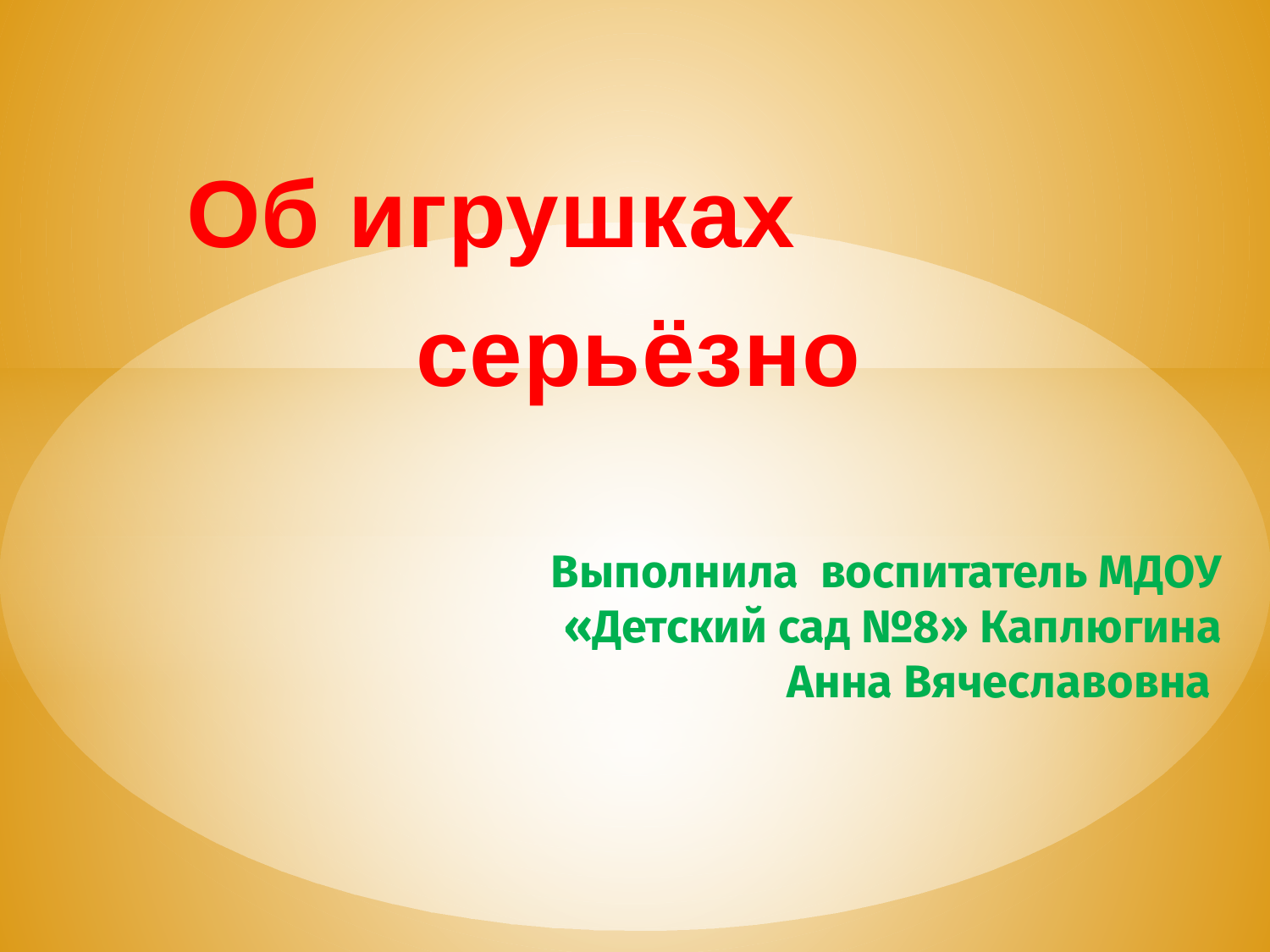

Об игрушках
серьёзно

Выполнила  воспитатель МДОУ «Детский сад №8» Каплюгина Анна Вячеславовна